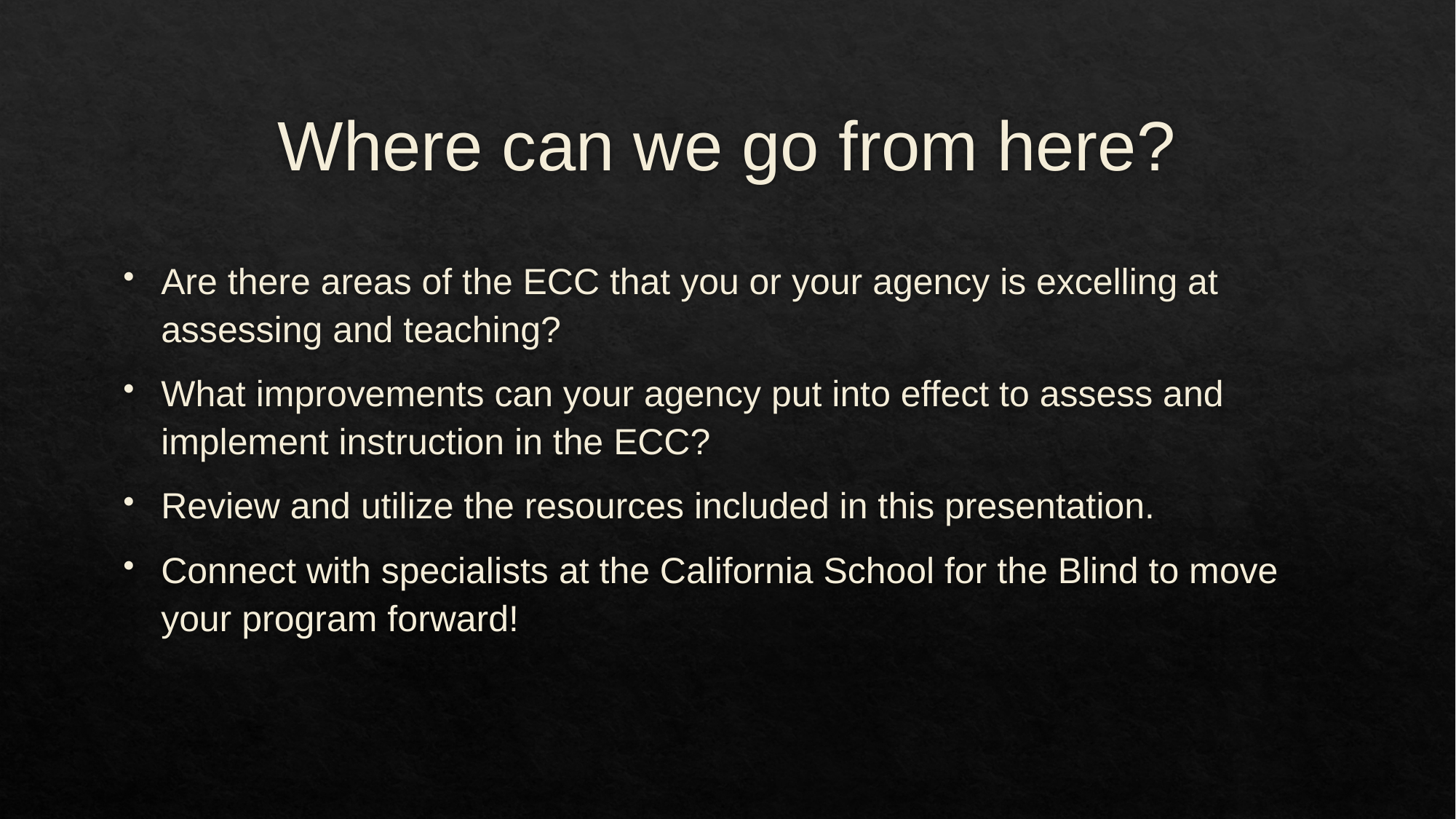

# Where can we go from here?
Are there areas of the ECC that you or your agency is excelling at assessing and teaching?
What improvements can your agency put into effect to assess and implement instruction in the ECC?
Review and utilize the resources included in this presentation.
Connect with specialists at the California School for the Blind to move your program forward!